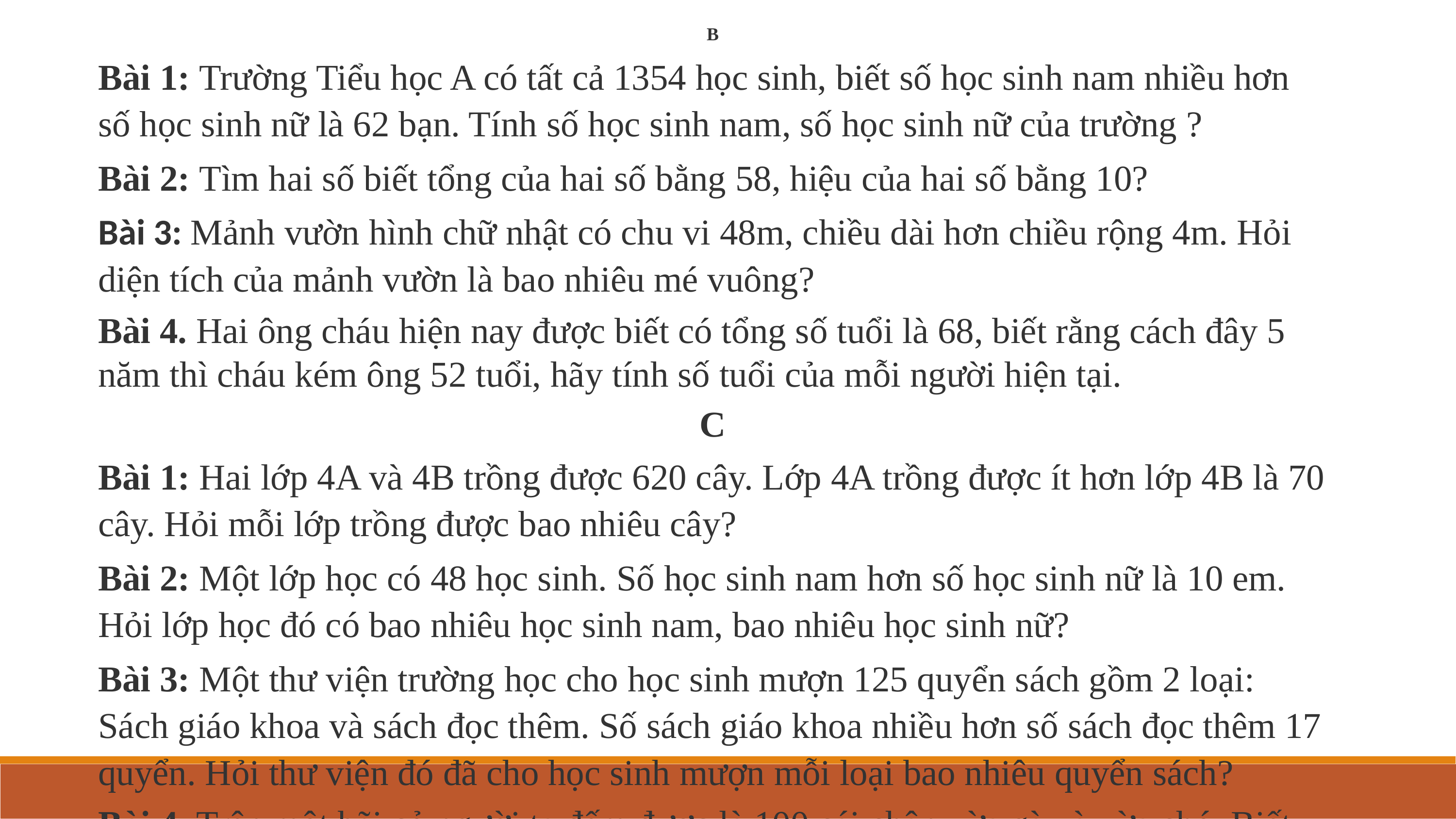

B
Bài 1: Trường Tiểu học A có tất cả 1354 học sinh, biết số học sinh nam nhiều hơn số học sinh nữ là 62 bạn. Tính số học sinh nam, số học sinh nữ của trường ?
Bài 2: Tìm hai số biết tổng của hai số bằng 58, hiệu của hai số bằng 10?
Bài 3: Mảnh vườn hình chữ nhật có chu vi 48m, chiều dài hơn chiều rộng 4m. Hỏi diện tích của mảnh vườn là bao nhiêu mé vuông?
Bài 4. Hai ông cháu hiện nay được biết có tổng số tuổi là 68, biết rằng cách đây 5 năm thì cháu kém ông 52 tuổi, hãy tính số tuổi của mỗi người hiện tại.
C
Bài 1: Hai lớp 4A và 4B trồng được 620 cây. Lớp 4A trồng được ít hơn lớp 4B là 70 cây. Hỏi mỗi lớp trồng được bao nhiêu cây?
Bài 2: Một lớp học có 48 học sinh. Số học sinh nam hơn số học sinh nữ là 10 em. Hỏi lớp học đó có bao nhiêu học sinh nam, bao nhiêu học sinh nữ?
Bài 3: Một thư viện trường học cho học sinh mượn 125 quyển sách gồm 2 loại: Sách giáo khoa và sách đọc thêm. Số sách giáo khoa nhiều hơn số sách đọc thêm 17 quyển. Hỏi thư viện đó đã cho học sinh mượn mỗi loại bao nhiêu quyển sách?
Bài 4. Trên một bãi cỏ người ta đếm được là 100 cái chân vừa gà và vừa chó. Biết số chân chó nhiều hơn số chân của gà là 12 chiếc. Hỏi có tất cả bao nhiêu con gà và bao nhiêu con chó?